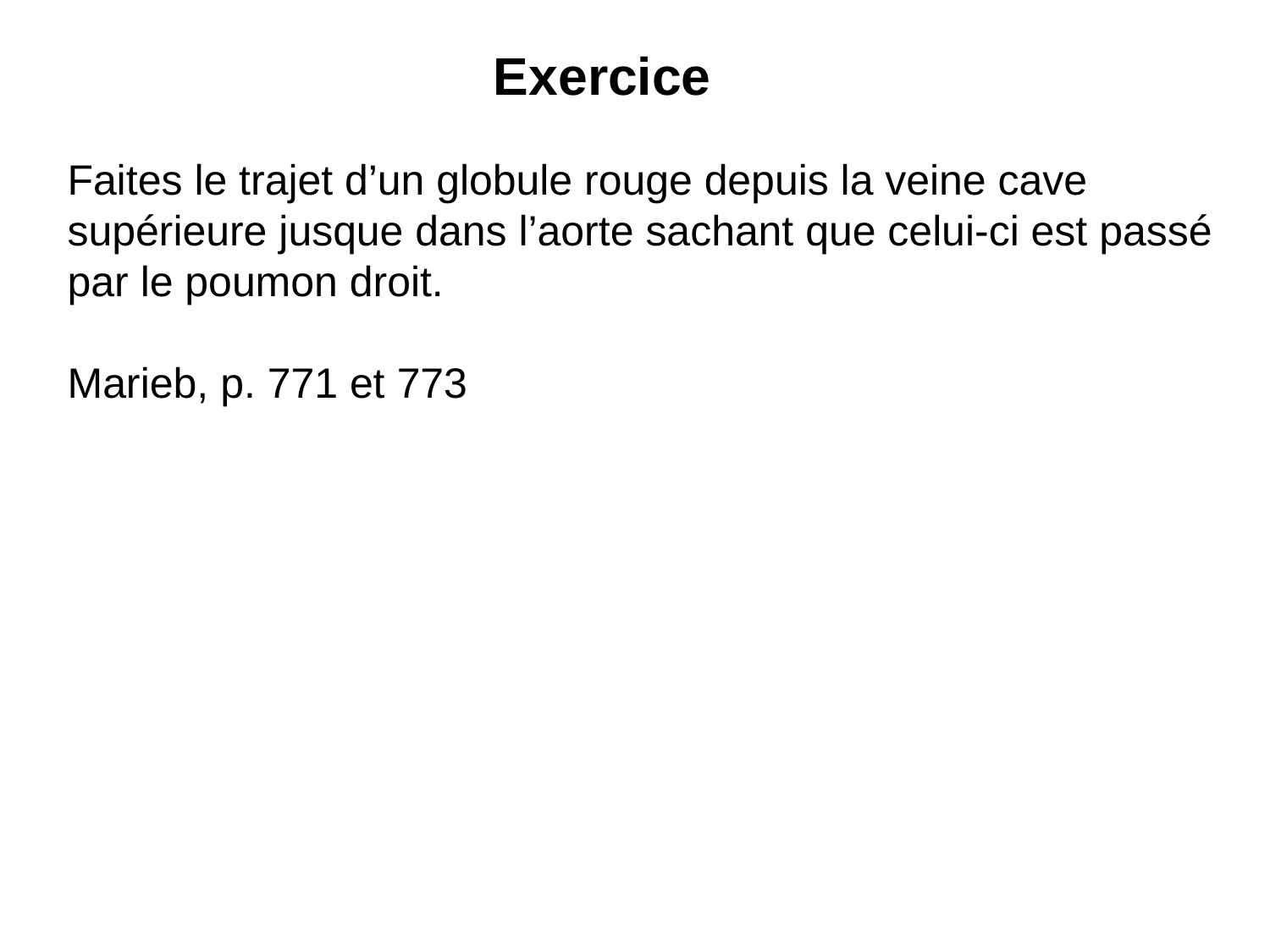

Exercice
Faites le trajet d’un globule rouge depuis la veine cave supérieure jusque dans l’aorte sachant que celui-ci est passé par le poumon droit.

Marieb, p. 771 et 773